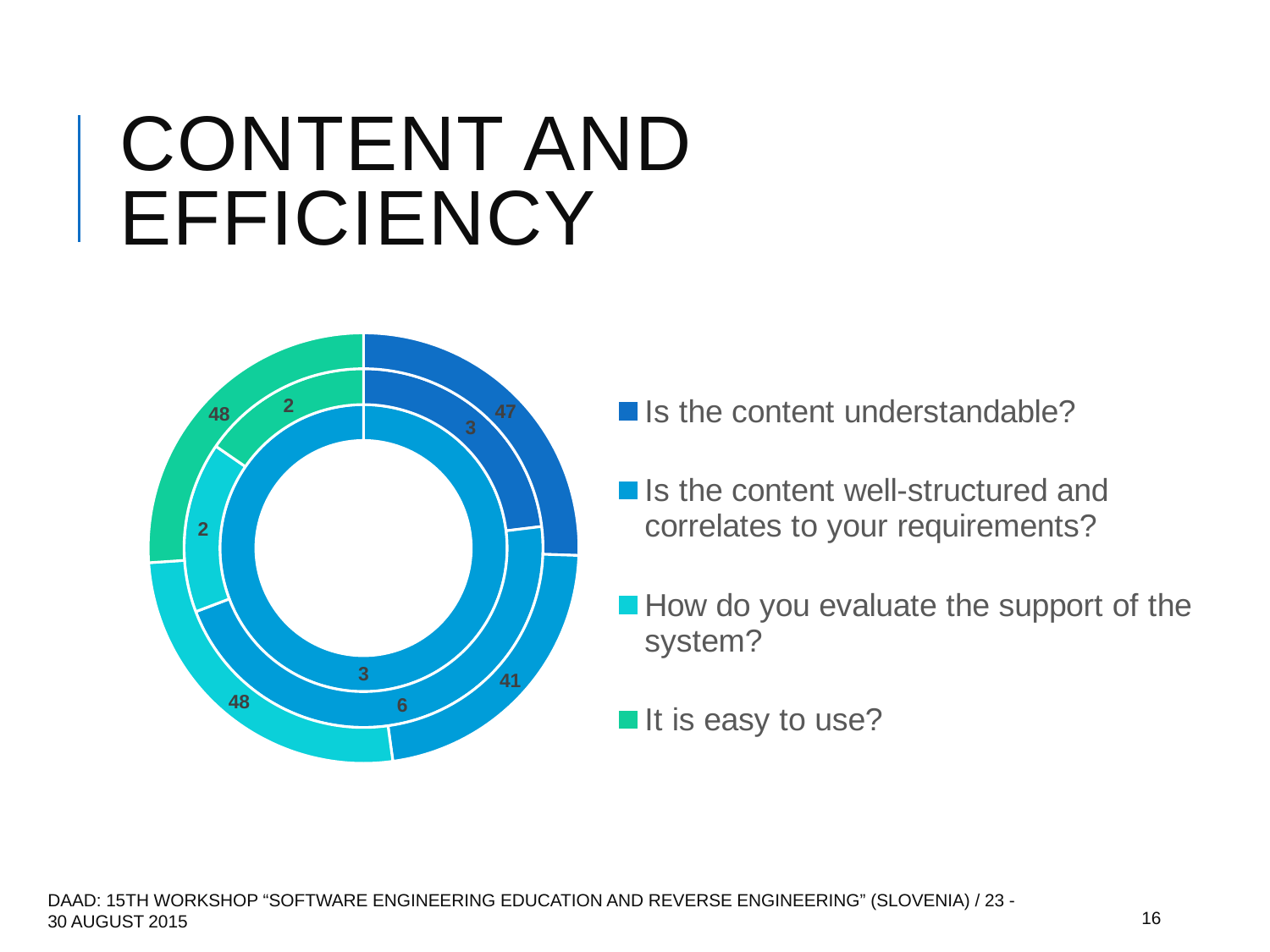

# Content and Efficiency

### Chart

| Category | 1 | 2 | 3 | 4 | 5 |
|---|---|---|---|---|---|
| Is the content understandable? | 0.0 | 0.0 | 0.0 | 3.0 | 47.0 |
| Is the content well-structured and correlates to your requirements? | 0.0 | 0.0 | 3.0 | 6.0 | 41.0 |
| How do you evaluate the support of the system? | 0.0 | 0.0 | 0.0 | 2.0 | 48.0 |
| It is easy to use? | 0.0 | 0.0 | 0.0 | 2.0 | 48.0 |
DAAD: 15th Workshop “Software Engineering Education and Reverse Engineering” (Slovenia) / 23 - 30 august 2015
16